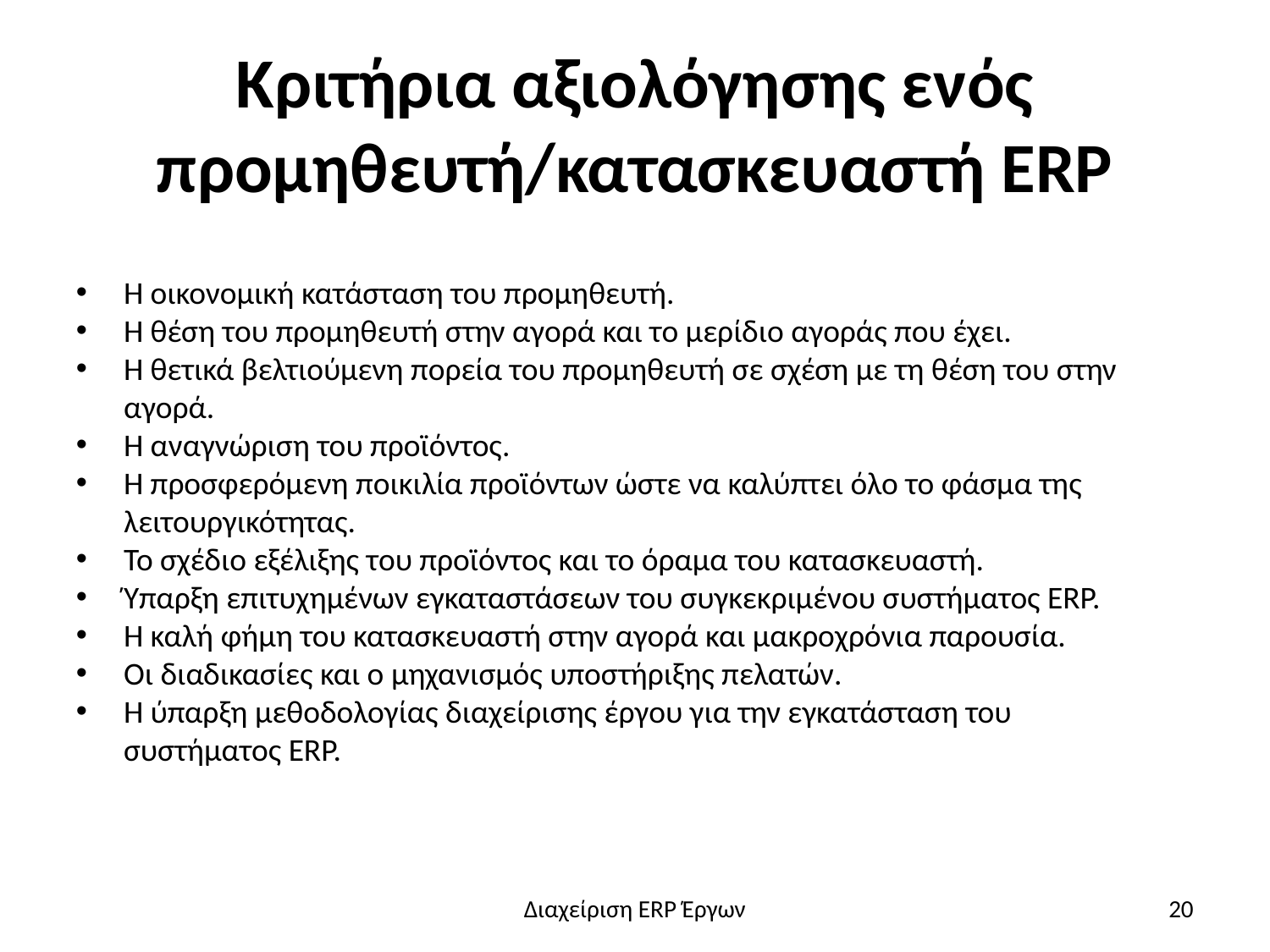

# Κριτήρια αξιολόγησης ενός προμηθευτή/κατασκευαστή ERP
Η οικονομική κατάσταση του προμηθευτή.
Η θέση του προμηθευτή στην αγορά και το μερίδιο αγοράς που έχει.
Η θετικά βελτιούμενη πορεία του προμηθευτή σε σχέση με τη θέση του στην αγορά.
Η αναγνώριση του προϊόντος.
Η προσφερόμενη ποικιλία προϊόντων ώστε να καλύπτει όλο το φάσμα της λειτουργικότητας.
Το σχέδιο εξέλιξης του προϊόντος και το όραμα του κατασκευαστή.
Ύπαρξη επιτυχημένων εγκαταστάσεων του συγκεκριμένου συστήματος ERP.
Η καλή φήμη του κατασκευαστή στην αγορά και μακροχρόνια παρουσία.
Οι διαδικασίες και ο μηχανισμός υποστήριξης πελατών.
Η ύπαρξη μεθοδολογίας διαχείρισης έργου για την εγκατάσταση του συστήματος ERP.

Διαχείριση ERP Έργων
20